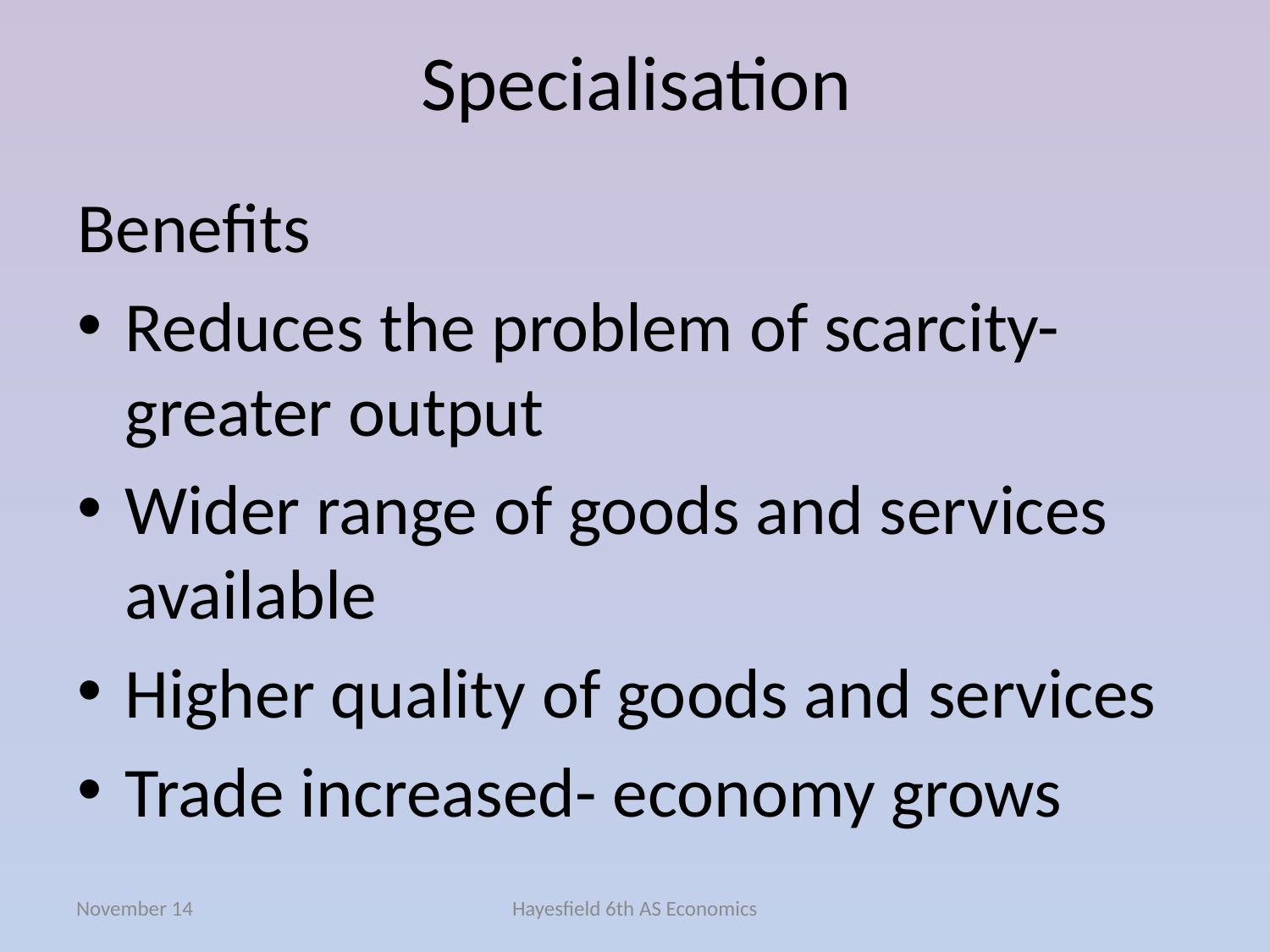

# Specialisation
Benefits
Reduces the problem of scarcity- greater output
Wider range of goods and services available
Higher quality of goods and services
Trade increased- economy grows
November 14
Hayesfield 6th AS Economics